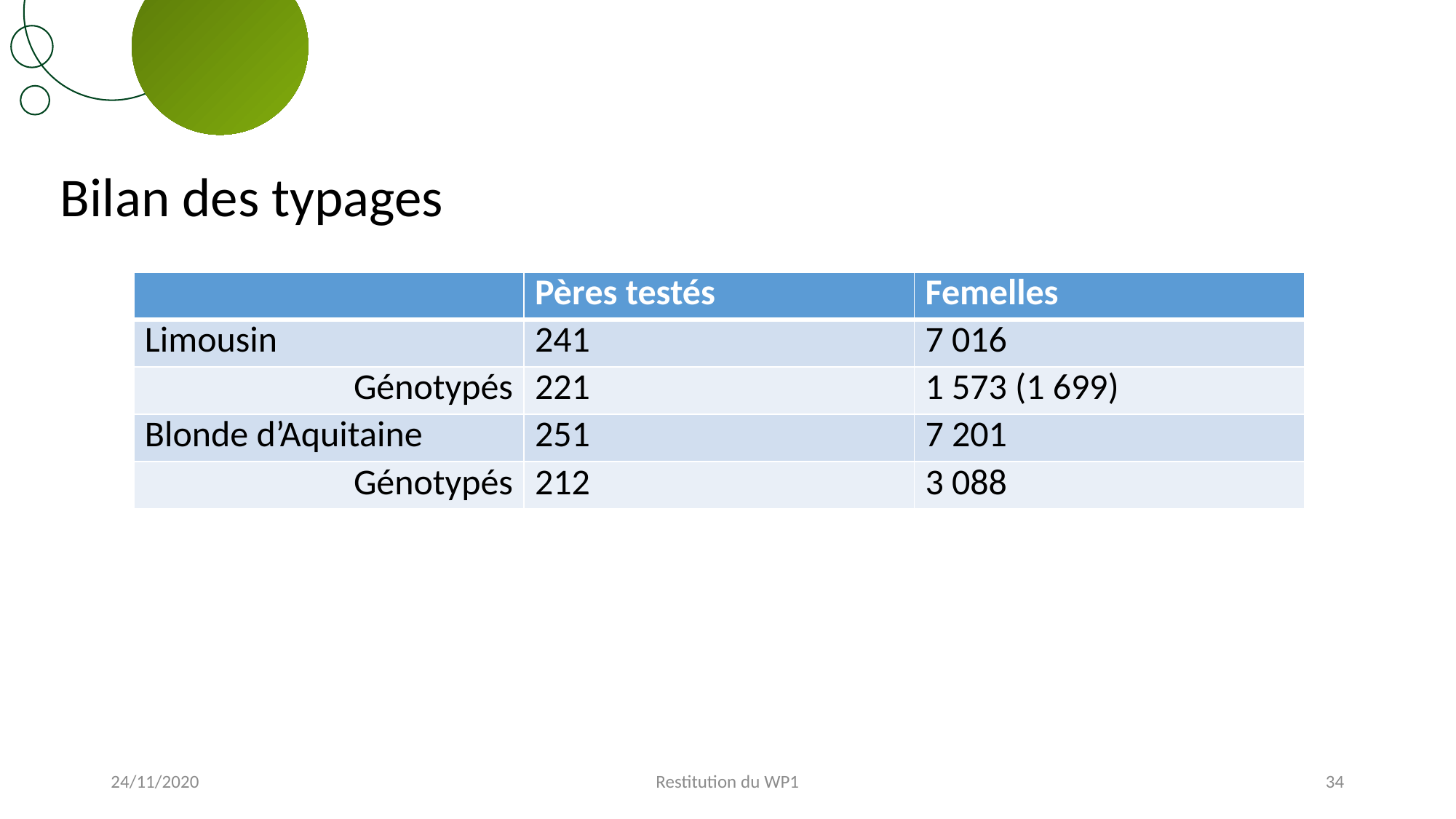

# Bilan des typages
|  | Pères testés | Femelles |
| --- | --- | --- |
| Limousin | 241 | 7 016 |
| Génotypés | 221 | 1 573 (1 699) |
| Blonde d’Aquitaine | 251 | 7 201 |
| Génotypés | 212 | 3 088 |
24/11/2020
Restitution du WP1
34